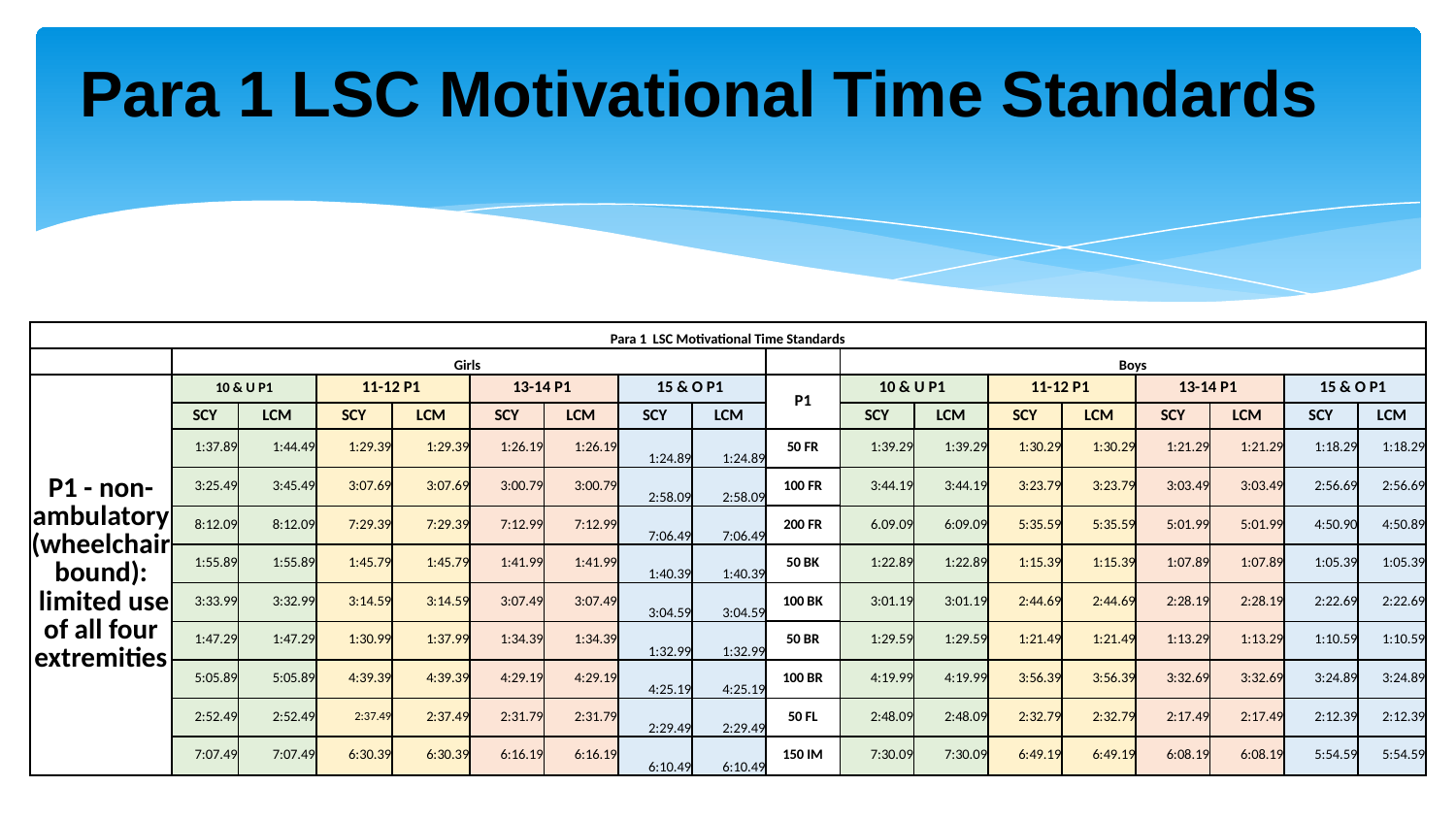

Para 1 LSC Motivational Time Standards
| Para 1 LSC Motivational Time Standards |  |  |  |  |  |  |  |  |  |  |  |  |  |  |  |  |  |
| --- | --- | --- | --- | --- | --- | --- | --- | --- | --- | --- | --- | --- | --- | --- | --- | --- | --- |
|  | Girls |  |  |  |  |  |  |  |  | Boys |  |  |  |  |  |  |  |
| P1 - non-ambulatory (wheelchair bound):  limited use of all four extremities | 10 & U P1 |  | 11-12 P1 |  | 13-14 P1 |  | 15 & O P1 |  | P1 | 10 & U P1 |  | 11-12 P1 |  | 13-14 P1 |  | 15 & O P1 |  |
|  | SCY | LCM | SCY | LCM | SCY | LCM | SCY | LCM |  | SCY | LCM | SCY | LCM | SCY | LCM | SCY | LCM |
|  | 1:37.89 | 1:44.49 | 1:29.39 | 1:29.39 | 1:26.19 | 1:26.19 | 1:24.89 | 1:24.89 | 50 FR | 1:39.29 | 1:39.29 | 1:30.29 | 1:30.29 | 1:21.29 | 1:21.29 | 1:18.29 | 1:18.29 |
|  | 3:25.49 | 3:45.49 | 3:07.69 | 3:07.69 | 3:00.79 | 3:00.79 | 2:58.09 | 2:58.09 | 100 FR | 3:44.19 | 3:44.19 | 3:23.79 | 3:23.79 | 3:03.49 | 3:03.49 | 2:56.69 | 2:56.69 |
|  | 8:12.09 | 8:12.09 | 7:29.39 | 7:29.39 | 7:12.99 | 7:12.99 | 7:06.49 | 7:06.49 | 200 FR | 6.09.09 | 6:09.09 | 5:35.59 | 5:35.59 | 5:01.99 | 5:01.99 | 4:50.90 | 4:50.89 |
|  | 1:55.89 | 1:55.89 | 1:45.79 | 1:45.79 | 1:41.99 | 1:41.99 | 1:40.39 | 1:40.39 | 50 BK | 1:22.89 | 1:22.89 | 1:15.39 | 1:15.39 | 1:07.89 | 1:07.89 | 1:05.39 | 1:05.39 |
|  | 3:33.99 | 3:32.99 | 3:14.59 | 3:14.59 | 3:07.49 | 3:07.49 | 3:04.59 | 3:04.59 | 100 BK | 3:01.19 | 3:01.19 | 2:44.69 | 2:44.69 | 2:28.19 | 2:28.19 | 2:22.69 | 2:22.69 |
|  | 1:47.29 | 1:47.29 | 1:30.99 | 1:37.99 | 1:34.39 | 1:34.39 | 1:32.99 | 1:32.99 | 50 BR | 1:29.59 | 1:29.59 | 1:21.49 | 1:21.49 | 1:13.29 | 1:13.29 | 1:10.59 | 1:10.59 |
|  | 5:05.89 | 5:05.89 | 4:39.39 | 4:39.39 | 4:29.19 | 4:29.19 | 4:25.19 | 4:25.19 | 100 BR | 4:19.99 | 4:19.99 | 3:56.39 | 3:56.39 | 3:32.69 | 3:32.69 | 3:24.89 | 3:24.89 |
|  | 2:52.49 | 2:52.49 | 2:37.49 | 2:37.49 | 2:31.79 | 2:31.79 | 2:29.49 | 2:29.49 | 50 FL | 2:48.09 | 2:48.09 | 2:32.79 | 2:32.79 | 2:17.49 | 2:17.49 | 2:12.39 | 2:12.39 |
|  | 7:07.49 | 7:07.49 | 6:30.39 | 6:30.39 | 6:16.19 | 6:16.19 | 6:10.49 | 6:10.49 | 150 IM | 7:30.09 | 7:30.09 | 6:49.19 | 6:49.19 | 6:08.19 | 6:08.19 | 5:54.59 | 5:54.59 |